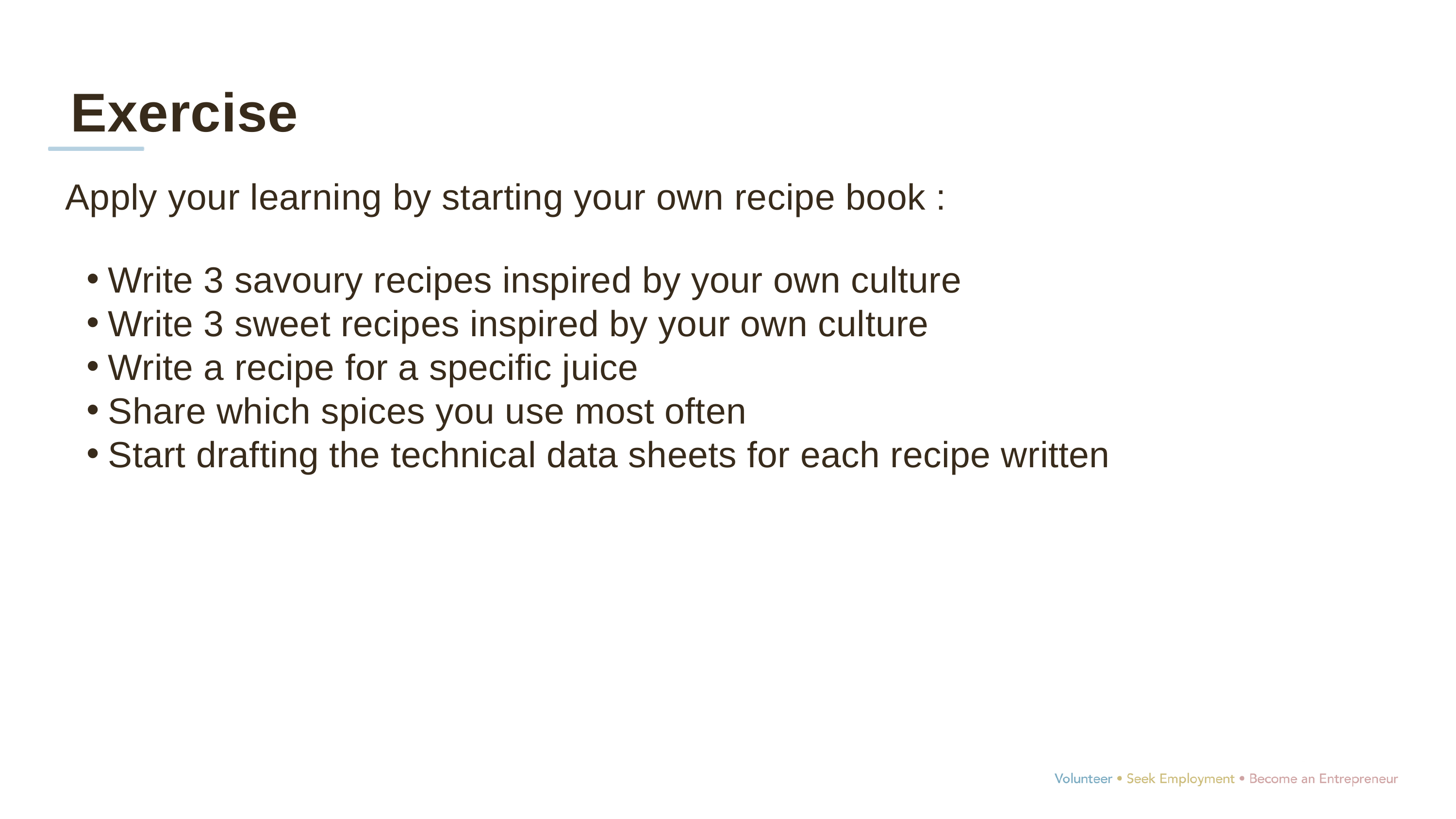

Exercise

Apply your learning by starting your own recipe book :

Write 3 savoury recipes inspired by your own culture
Write 3 sweet recipes inspired by your own culture
Write a recipe for a specific juice
Share which spices you use most often
Start drafting the technical data sheets for each recipe written